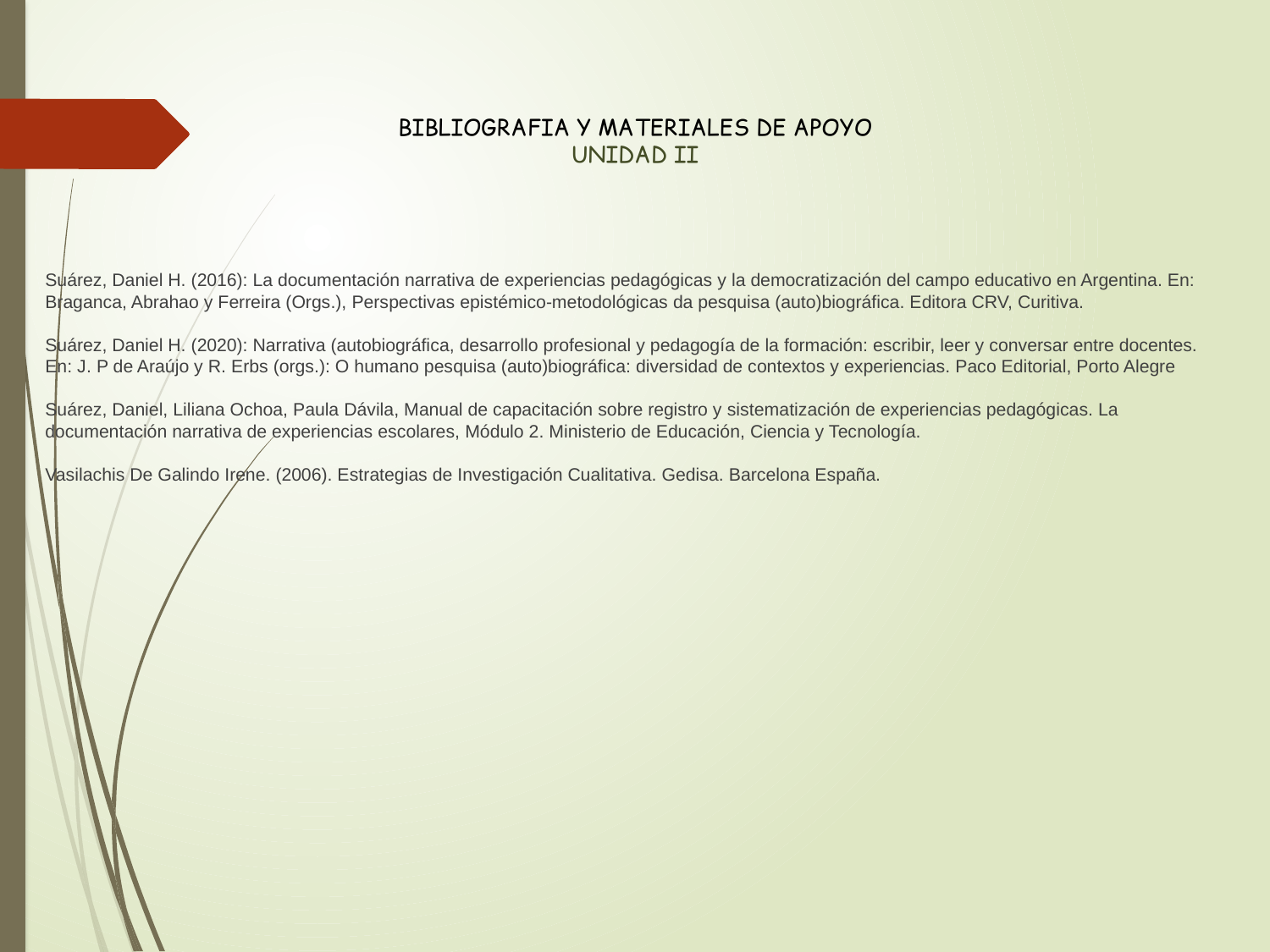

BIBLIOGRAFIA Y MATERIALES DE APOYO
UNIDAD II

Suárez, Daniel H. (2016): La documentación narrativa de experiencias pedagógicas y la democratización del campo educativo en Argentina. En: Braganca, Abrahao y Ferreira (Orgs.), Perspectivas epistémico-metodológicas da pesquisa (auto)biográfica. Editora CRV, Curitiva.

Suárez, Daniel H. (2020): Narrativa (autobiográfica, desarrollo profesional y pedagogía de la formación: escribir, leer y conversar entre docentes. En: J. P de Araújo y R. Erbs (orgs.): O humano pesquisa (auto)biográfica: diversidad de contextos y experiencias. Paco Editorial, Porto Alegre

Suárez, Daniel, Liliana Ochoa, Paula Dávila, Manual de capacitación sobre registro y sistematización de experiencias pedagógicas. La documentación narrativa de experiencias escolares, Módulo 2. Ministerio de Educación, Ciencia y Tecnología.

Vasilachis De Galindo Irene. (2006). Estrategias de Investigación Cualitativa. Gedisa. Barcelona España.